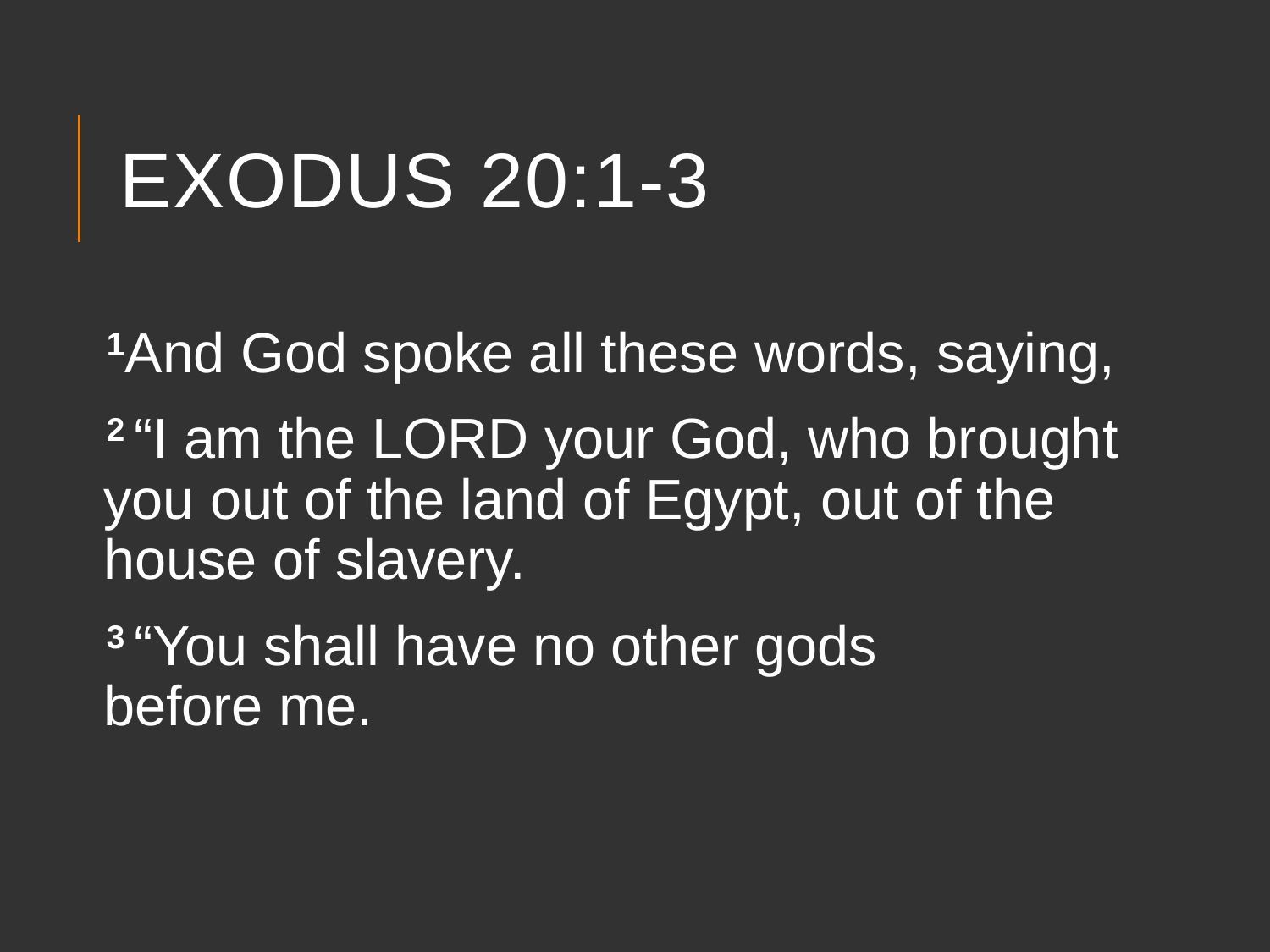

# Exodus 20:1-3
1And God spoke all these words, saying,
2 “I am the Lord your God, who brought you out of the land of Egypt, out of the house of slavery.
3 “You shall have no other gods before me.